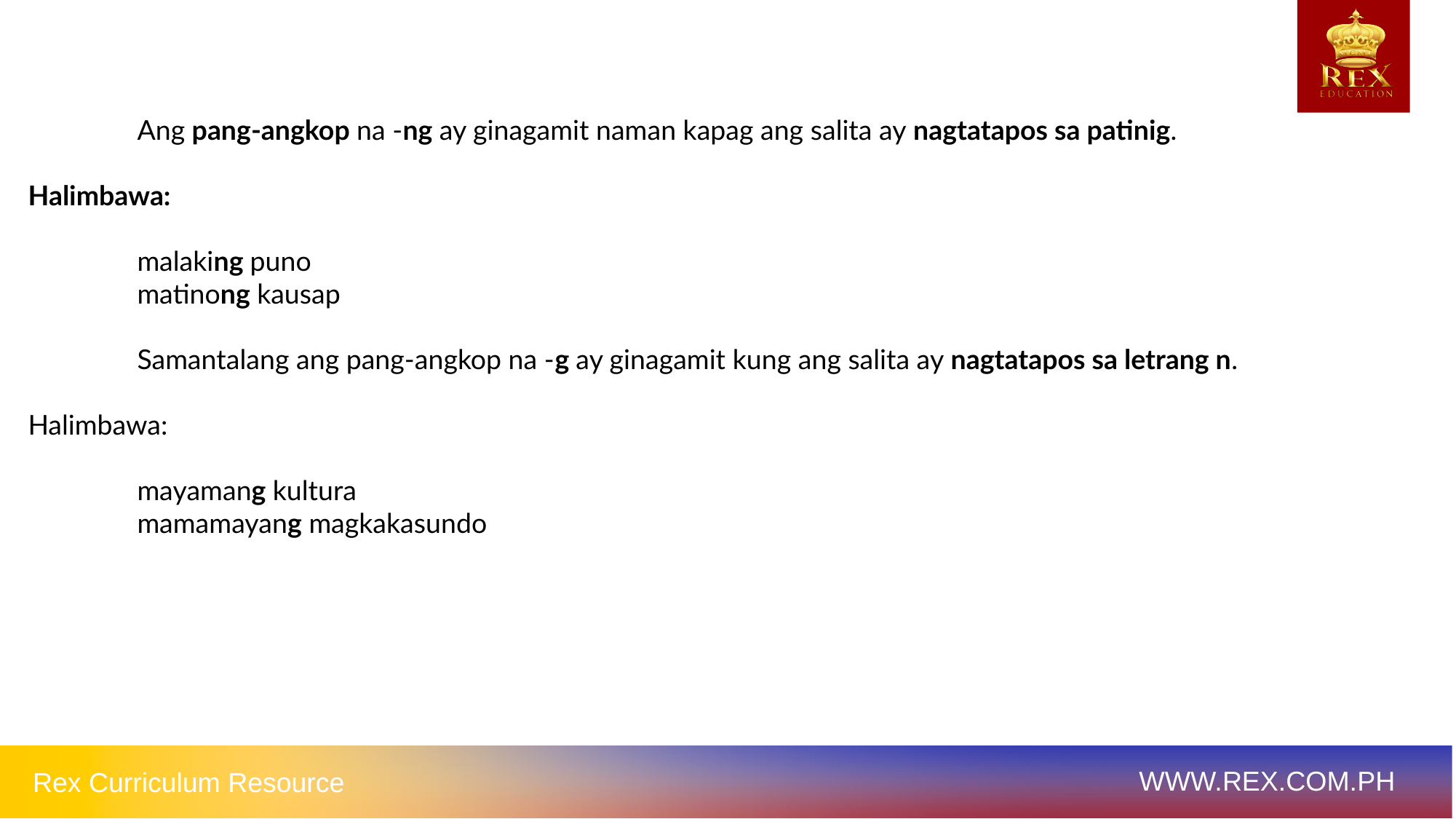

Ang pang-angkop na -ng ay ginagamit naman kapag ang salita ay nagtatapos sa patinig.

Halimbawa:

	malaking puno
	matinong kausap

	Samantalang ang pang-angkop na -g ay ginagamit kung ang salita ay nagtatapos sa letrang n.

Halimbawa:

	mayamang kultura
	mamamayang magkakasundo